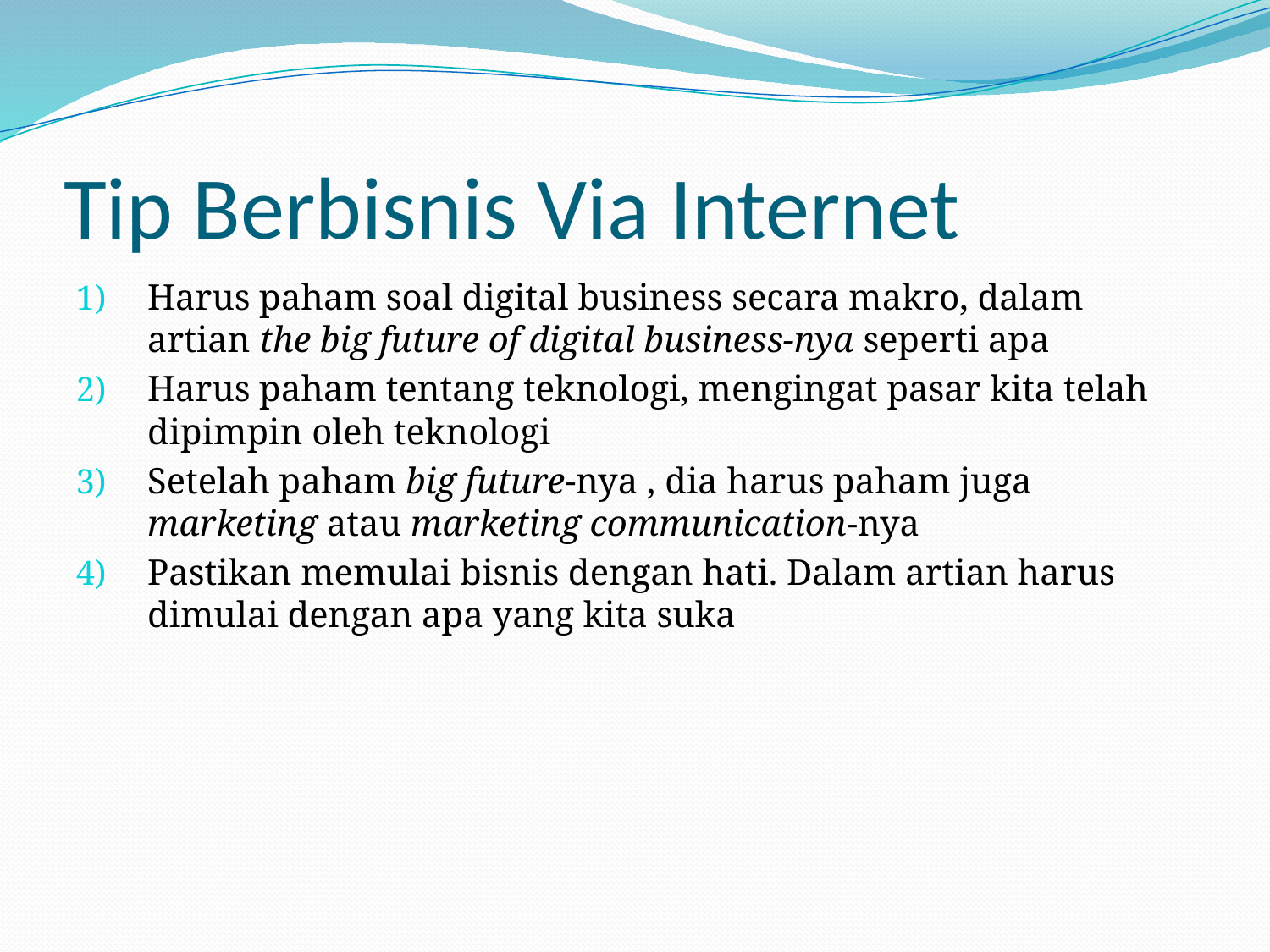

# Tip Berbisnis Via Internet
Harus paham soal digital business secara makro, dalam artian the big future of digital business-nya seperti apa
Harus paham tentang teknologi, mengingat pasar kita telah dipimpin oleh teknologi
Setelah paham big future-nya , dia harus paham juga marketing atau marketing communication-nya
Pastikan memulai bisnis dengan hati. Dalam artian harus dimulai dengan apa yang kita suka